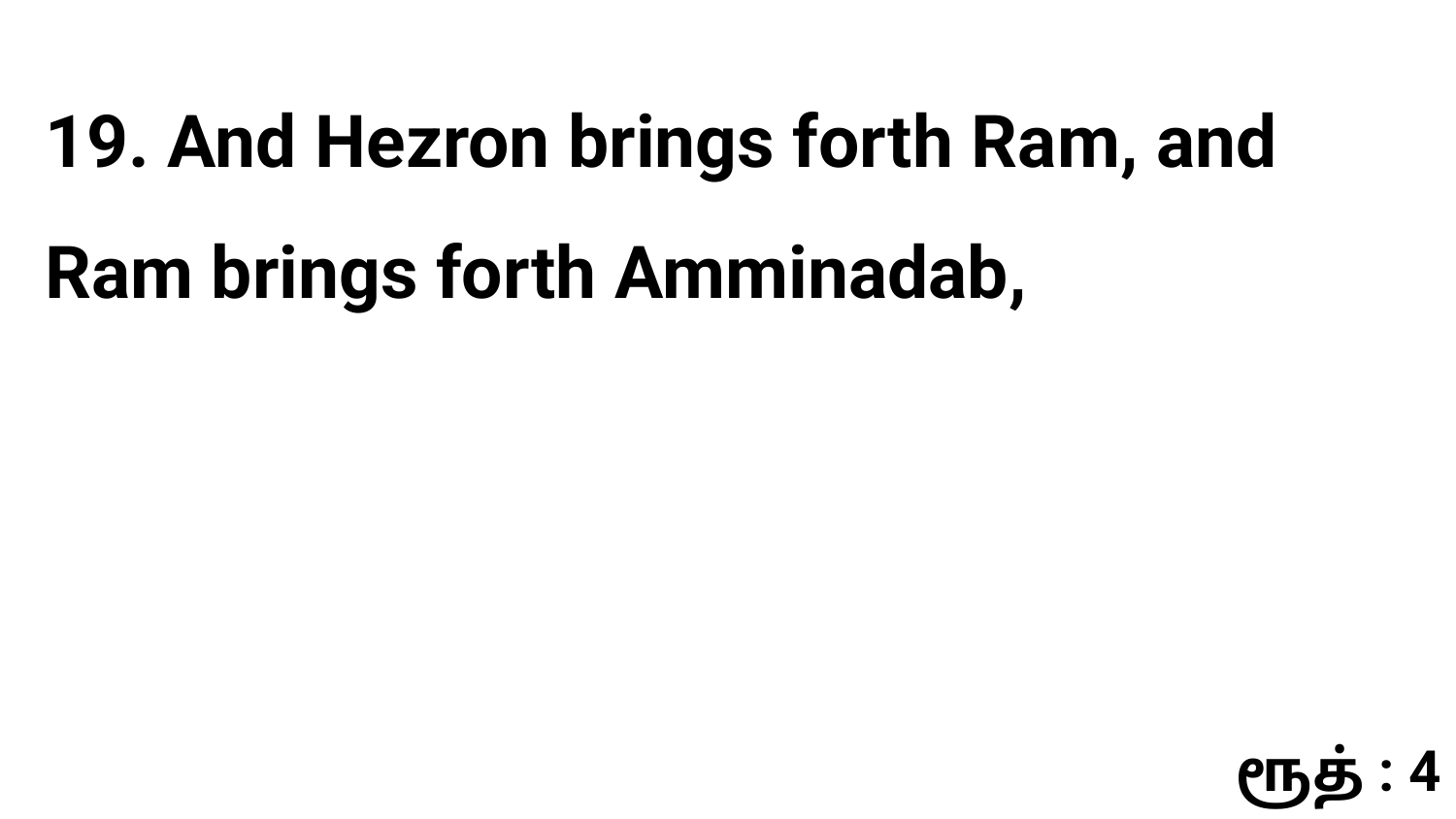

19. And Hezron brings forth Ram, and Ram brings forth Amminadab,
ரூத் : 4